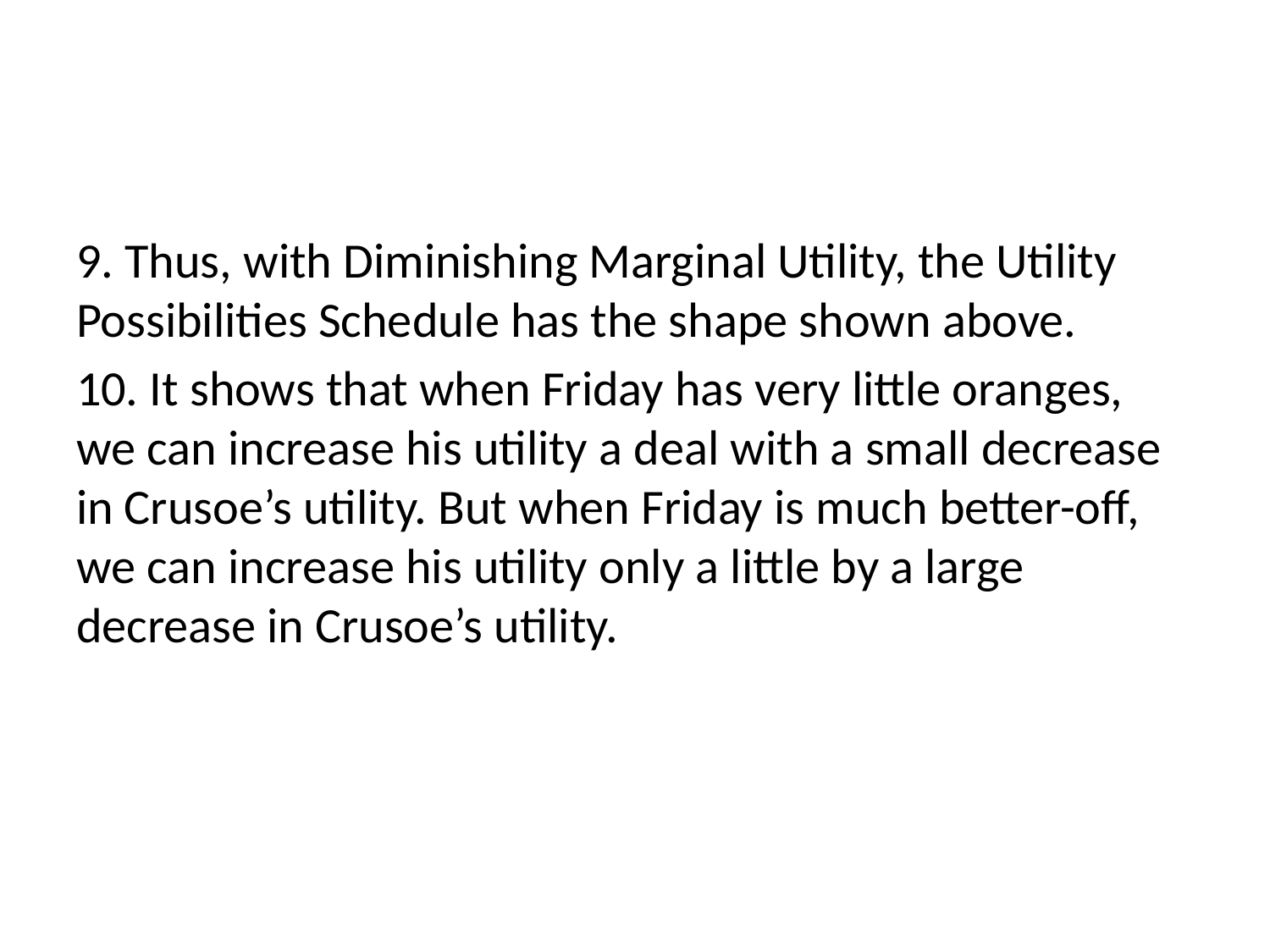

#
9. Thus, with Diminishing Marginal Utility, the Utility Possibilities Schedule has the shape shown above.
10. It shows that when Friday has very little oranges, we can increase his utility a deal with a small decrease in Crusoe’s utility. But when Friday is much better-off, we can increase his utility only a little by a large decrease in Crusoe’s utility.